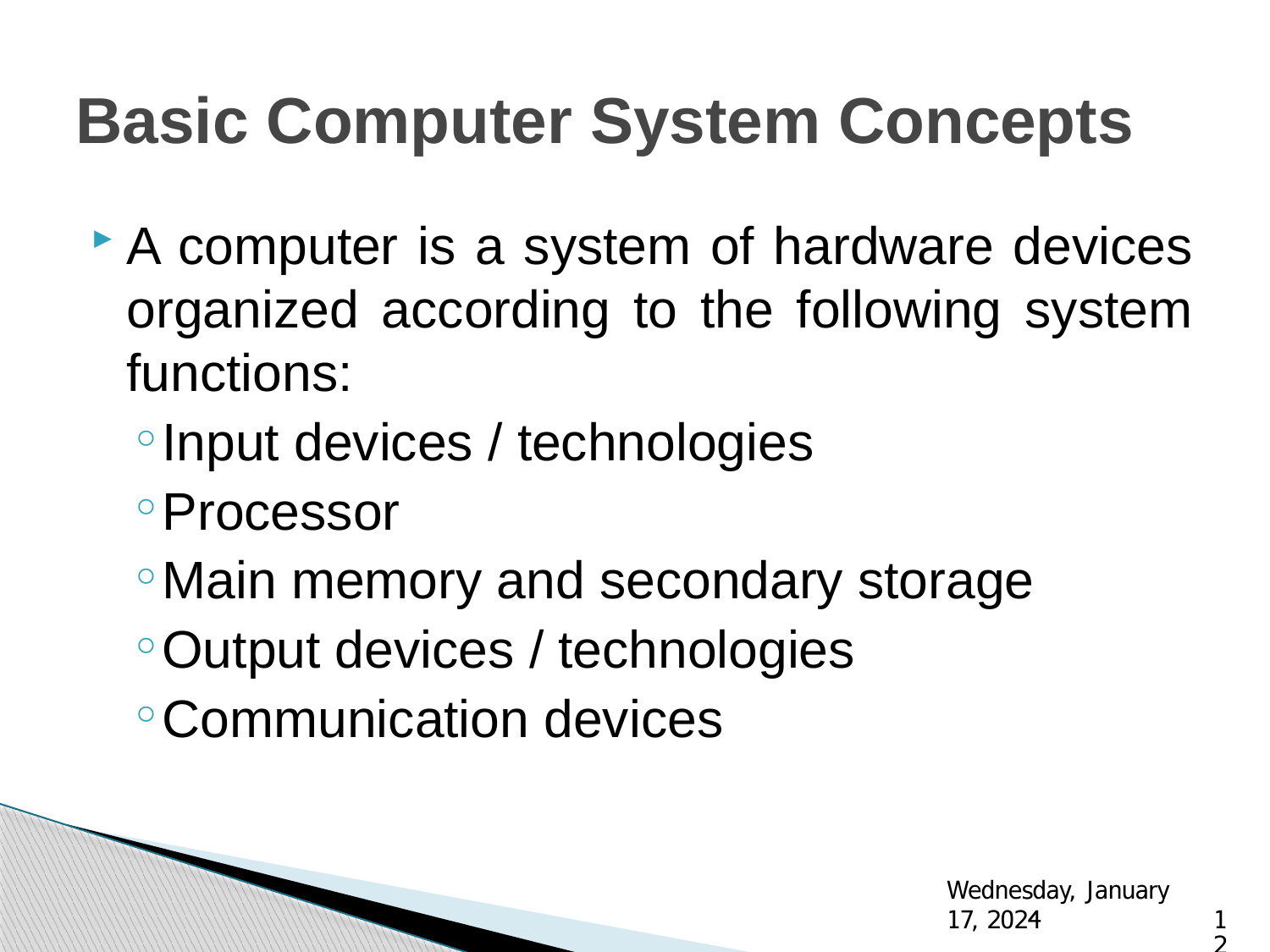

# Basic Computer System Concepts
A computer is a system of hardware devices organized according to the following system functions:
Input devices / technologies
Processor
Main memory and secondary storage
Output devices / technologies
Communication devices
Wednesday, January 17, 2024
12